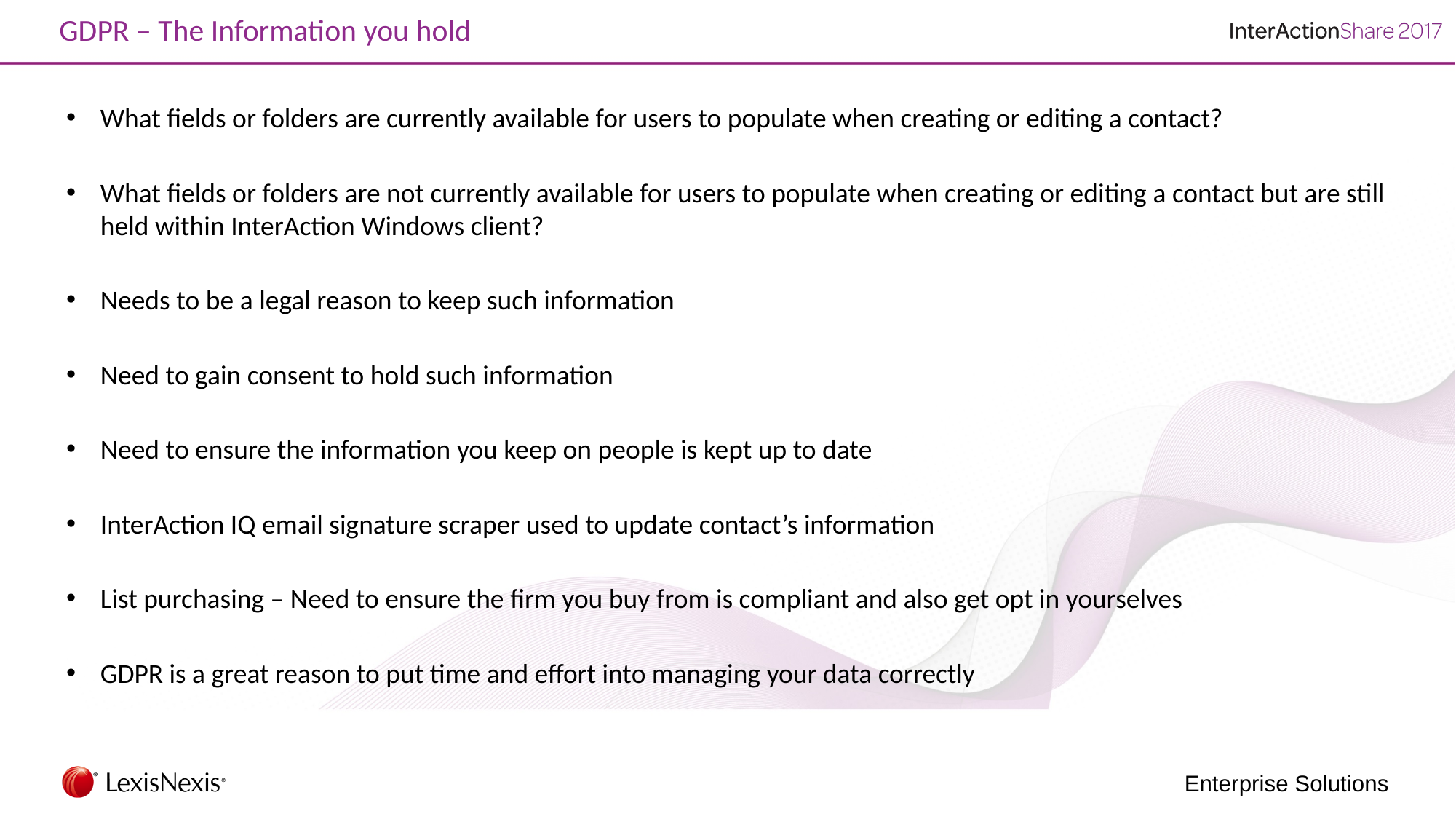

GDPR – The Information you hold
What fields or folders are currently available for users to populate when creating or editing a contact?
What fields or folders are not currently available for users to populate when creating or editing a contact but are still held within InterAction Windows client?
Needs to be a legal reason to keep such information
Need to gain consent to hold such information
Need to ensure the information you keep on people is kept up to date
InterAction IQ email signature scraper used to update contact’s information
List purchasing – Need to ensure the firm you buy from is compliant and also get opt in yourselves
GDPR is a great reason to put time and effort into managing your data correctly